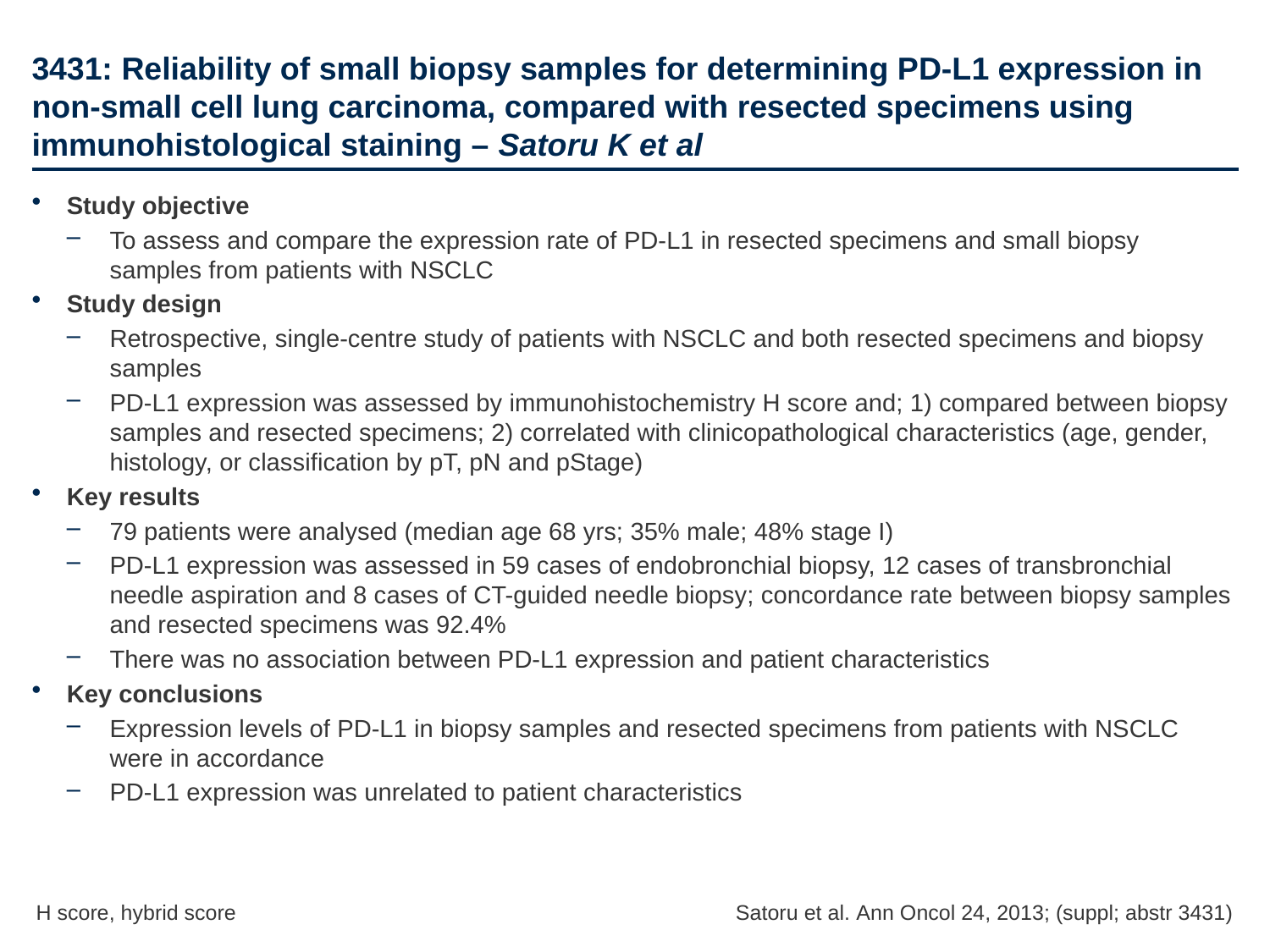

# 3431: Reliability of small biopsy samples for determining PD-L1 expression in non-small cell lung carcinoma, compared with resected specimens using immunohistological staining – Satoru K et al
Study objective
To assess and compare the expression rate of PD-L1 in resected specimens and small biopsy samples from patients with NSCLC
Study design
Retrospective, single-centre study of patients with NSCLC and both resected specimens and biopsy samples
PD-L1 expression was assessed by immunohistochemistry H score and; 1) compared between biopsy samples and resected specimens; 2) correlated with clinicopathological characteristics (age, gender, histology, or classification by pT, pN and pStage)
Key results
79 patients were analysed (median age 68 yrs; 35% male; 48% stage I)
PD-L1 expression was assessed in 59 cases of endobronchial biopsy, 12 cases of transbronchial needle aspiration and 8 cases of CT-guided needle biopsy; concordance rate between biopsy samples and resected specimens was 92.4%
There was no association between PD-L1 expression and patient characteristics
Key conclusions
Expression levels of PD-L1 in biopsy samples and resected specimens from patients with NSCLC were in accordance
PD-L1 expression was unrelated to patient characteristics

H score, hybrid score
Satoru et al. Ann Oncol 24, 2013; (suppl; abstr 3431)